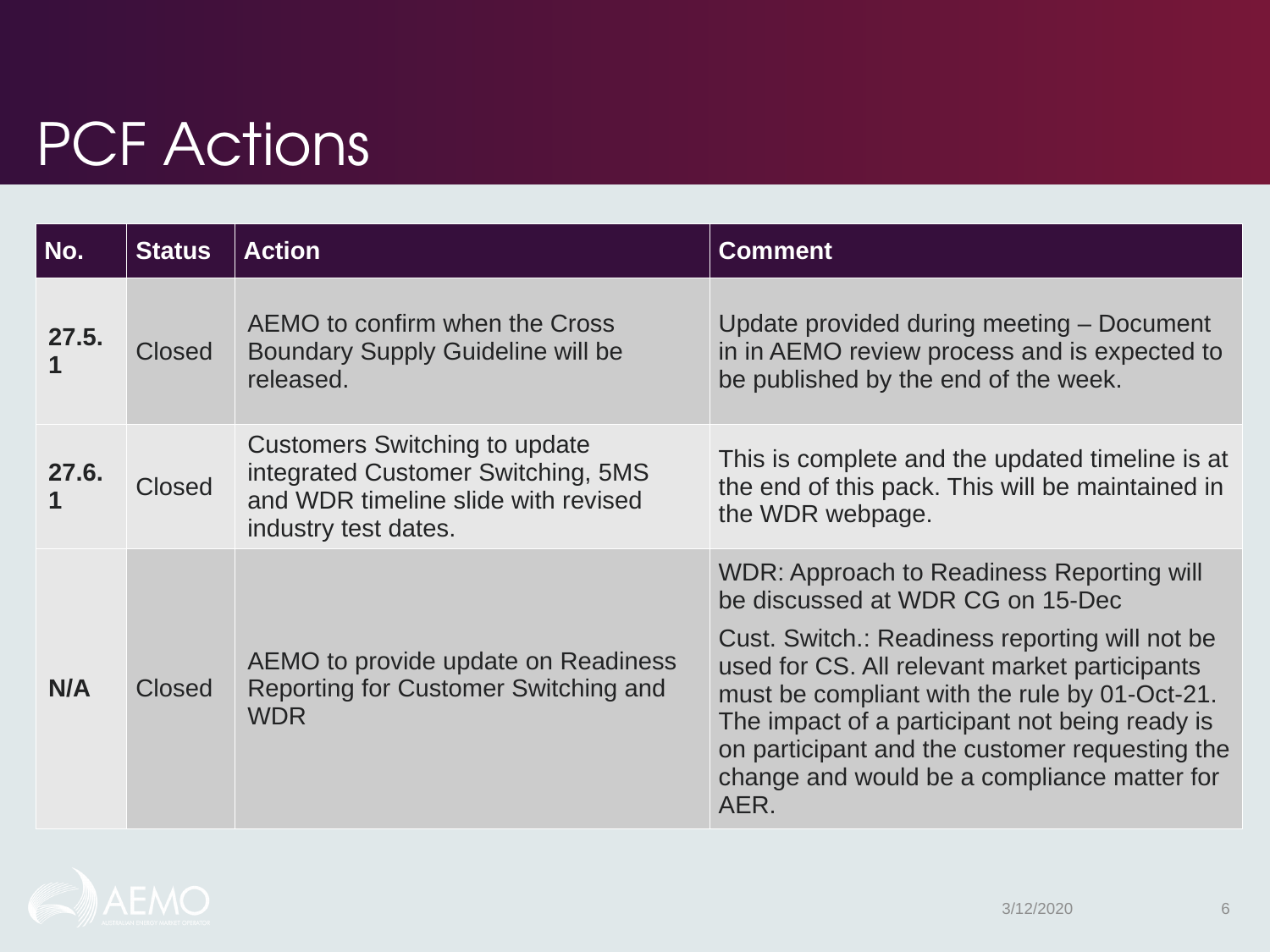

# PCF Actions
| No. | Status | Action | Comment |
| --- | --- | --- | --- |
| 27.5.1 | Closed | AEMO to confirm when the Cross Boundary Supply Guideline will be released. | Update provided during meeting – Document in in AEMO review process and is expected to be published by the end of the week. |
| 27.6.1 | Closed | Customers Switching to update integrated Customer Switching, 5MS and WDR timeline slide with revised industry test dates. | This is complete and the updated timeline is at the end of this pack. This will be maintained in the WDR webpage. |
| N/A | Closed | AEMO to provide update on Readiness Reporting for Customer Switching and WDR | WDR: Approach to Readiness Reporting will be discussed at WDR CG on 15-Dec Cust. Switch.: Readiness reporting will not be used for CS. All relevant market participants must be compliant with the rule by 01-Oct-21. The impact of a participant not being ready is on participant and the customer requesting the change and would be a compliance matter for AER. |
3/12/2020
6